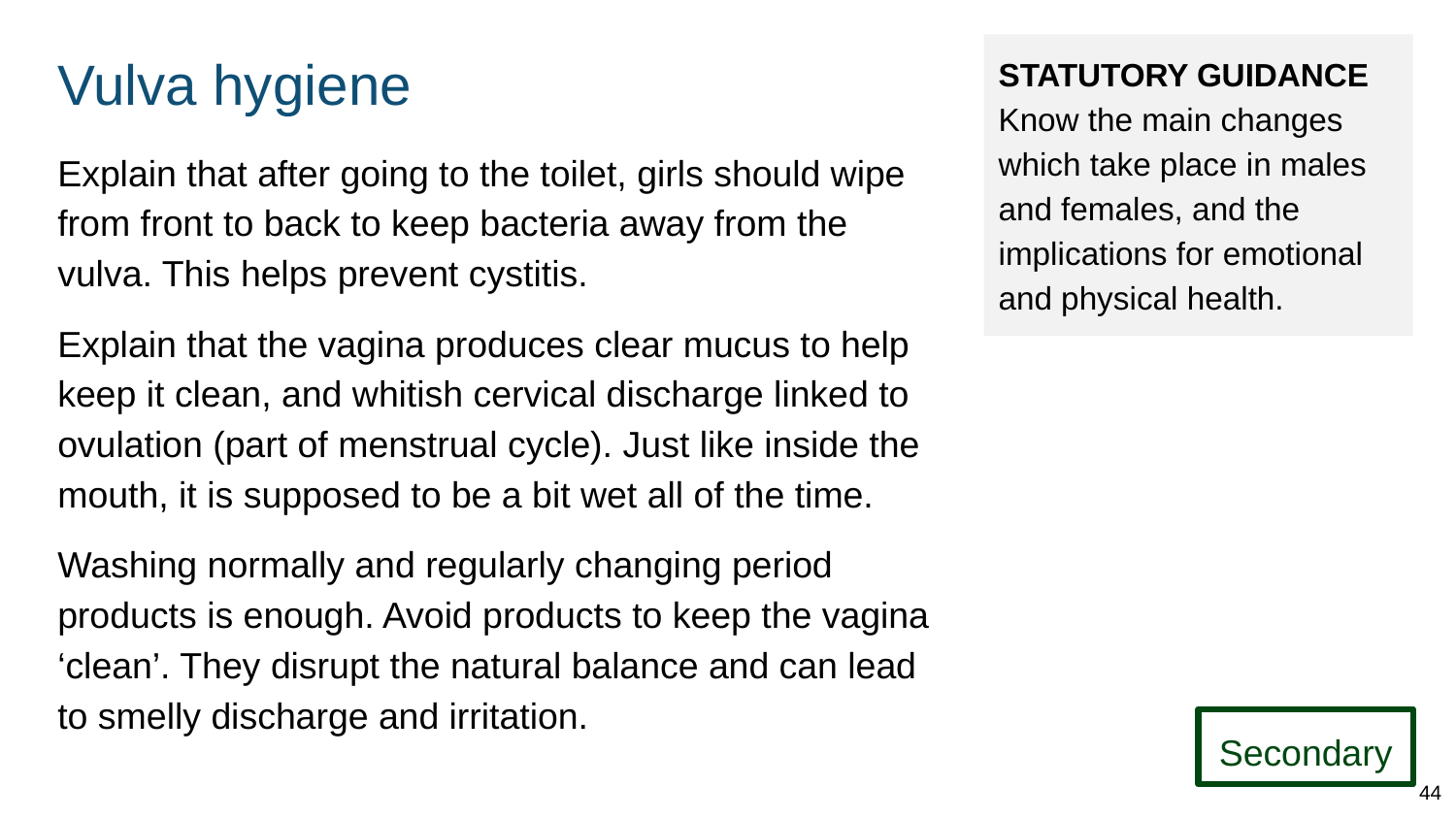

# Vulva hygiene

STATUTORY GUIDANCE
Know the main changes which take place in males and females, and the implications for emotional and physical health.
Explain that after going to the toilet, girls should wipe from front to back to keep bacteria away from the vulva. This helps prevent cystitis.
Explain that the vagina produces clear mucus to help keep it clean, and whitish cervical discharge linked to ovulation (part of menstrual cycle). Just like inside the mouth, it is supposed to be a bit wet all of the time.
Washing normally and regularly changing period products is enough. Avoid products to keep the vagina ‘clean’. They disrupt the natural balance and can lead to smelly discharge and irritation.

Secondary
44